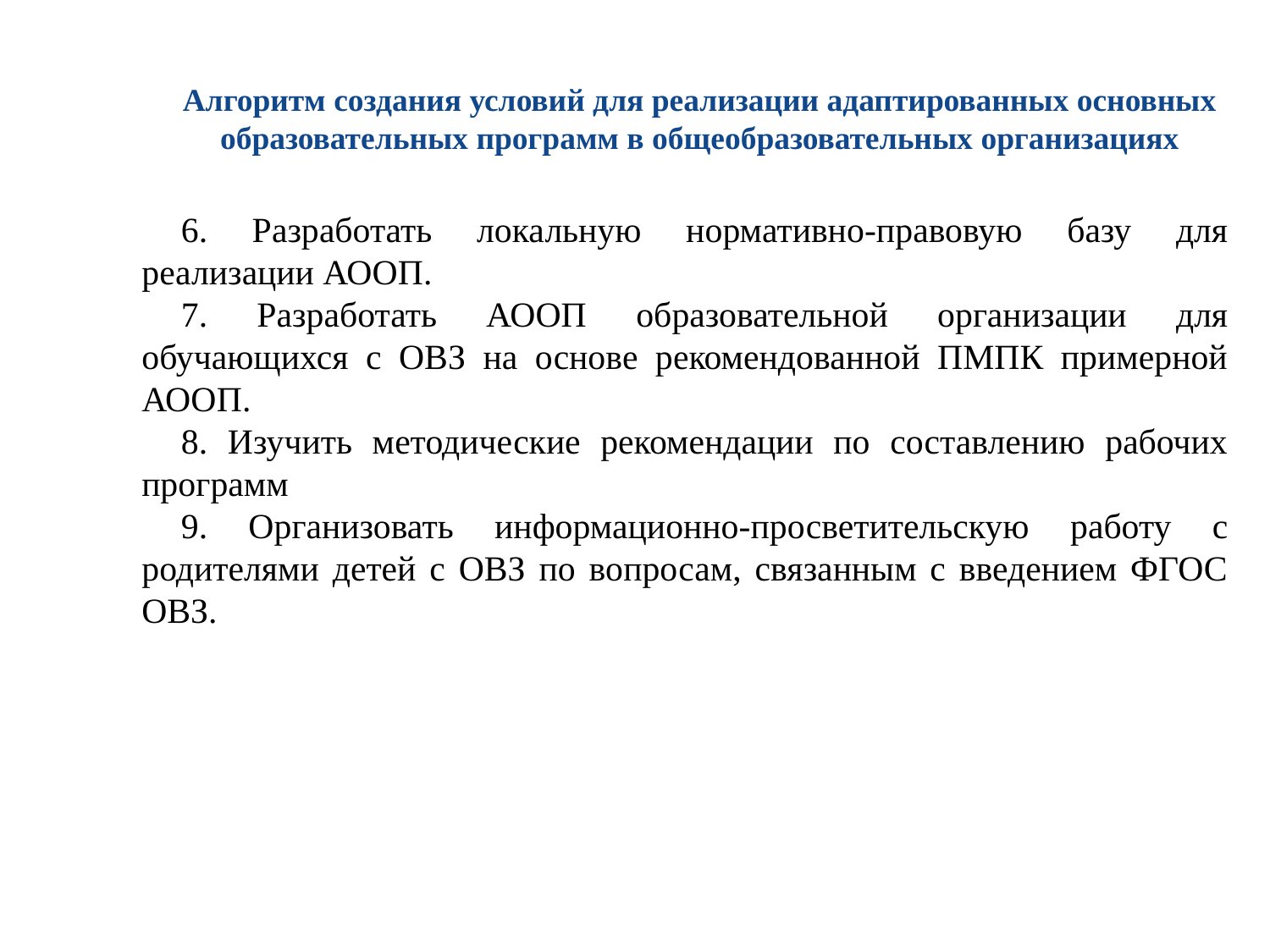

# Алгоритм создания условий для реализации адаптированных основных образовательных программ в общеобразовательных организациях
6. Разработать локальную нормативно-правовую базу для реализации АООП.
7. Разработать АООП образовательной организации для обучающихся с ОВЗ на основе рекомендованной ПМПК примерной АООП.
8. Изучить методические рекомендации по составлению рабочих программ
9. Организовать информационно-просветительскую работу с родителями детей с ОВЗ по вопросам, связанным с введением ФГОС ОВЗ.